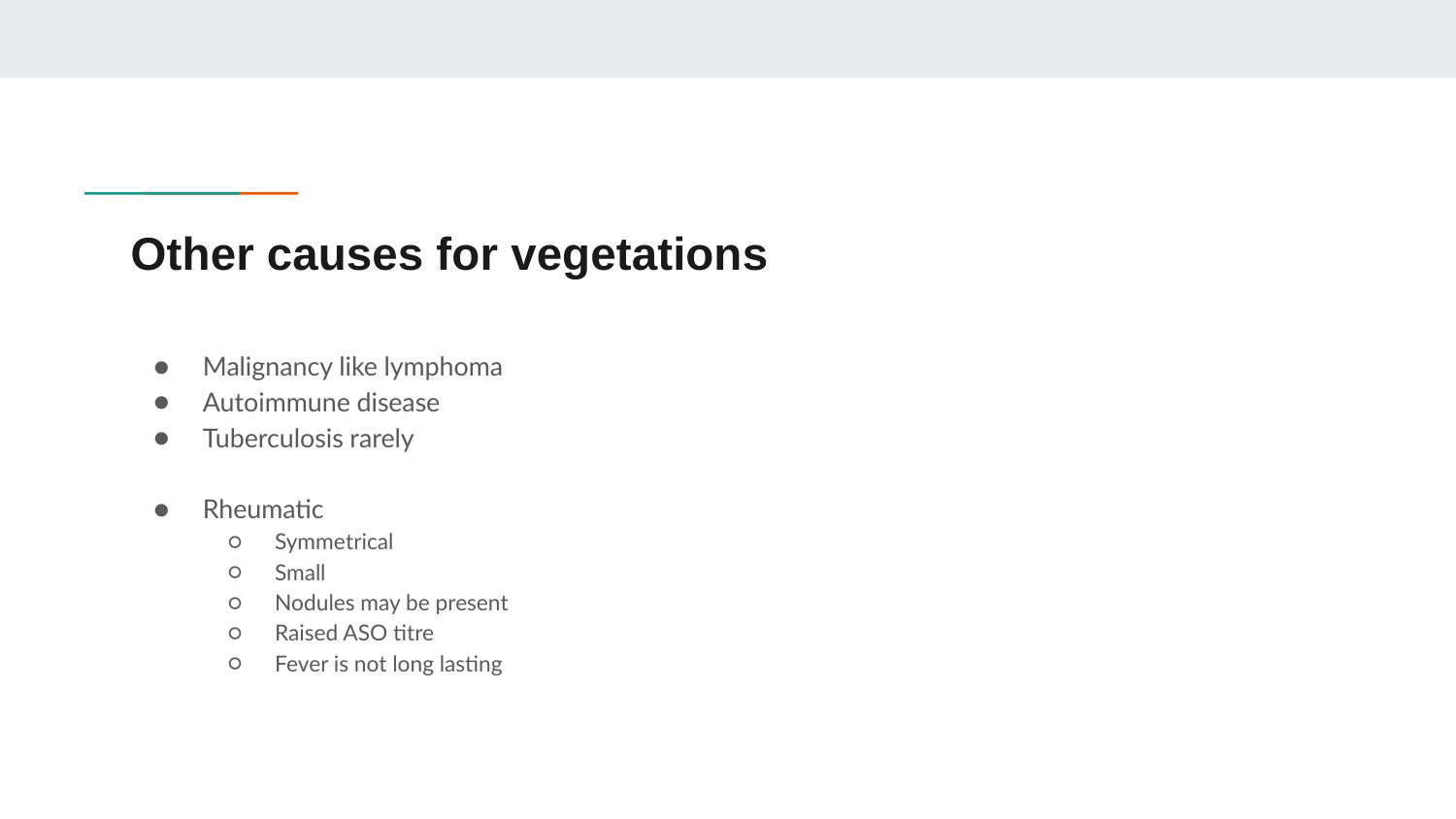

# Other causes for vegetations
Malignancy like lymphoma
Autoimmune disease
Tuberculosis rarely

Rheumatic
Symmetrical
Small
Nodules may be present
Raised ASO titre
Fever is not long lasting